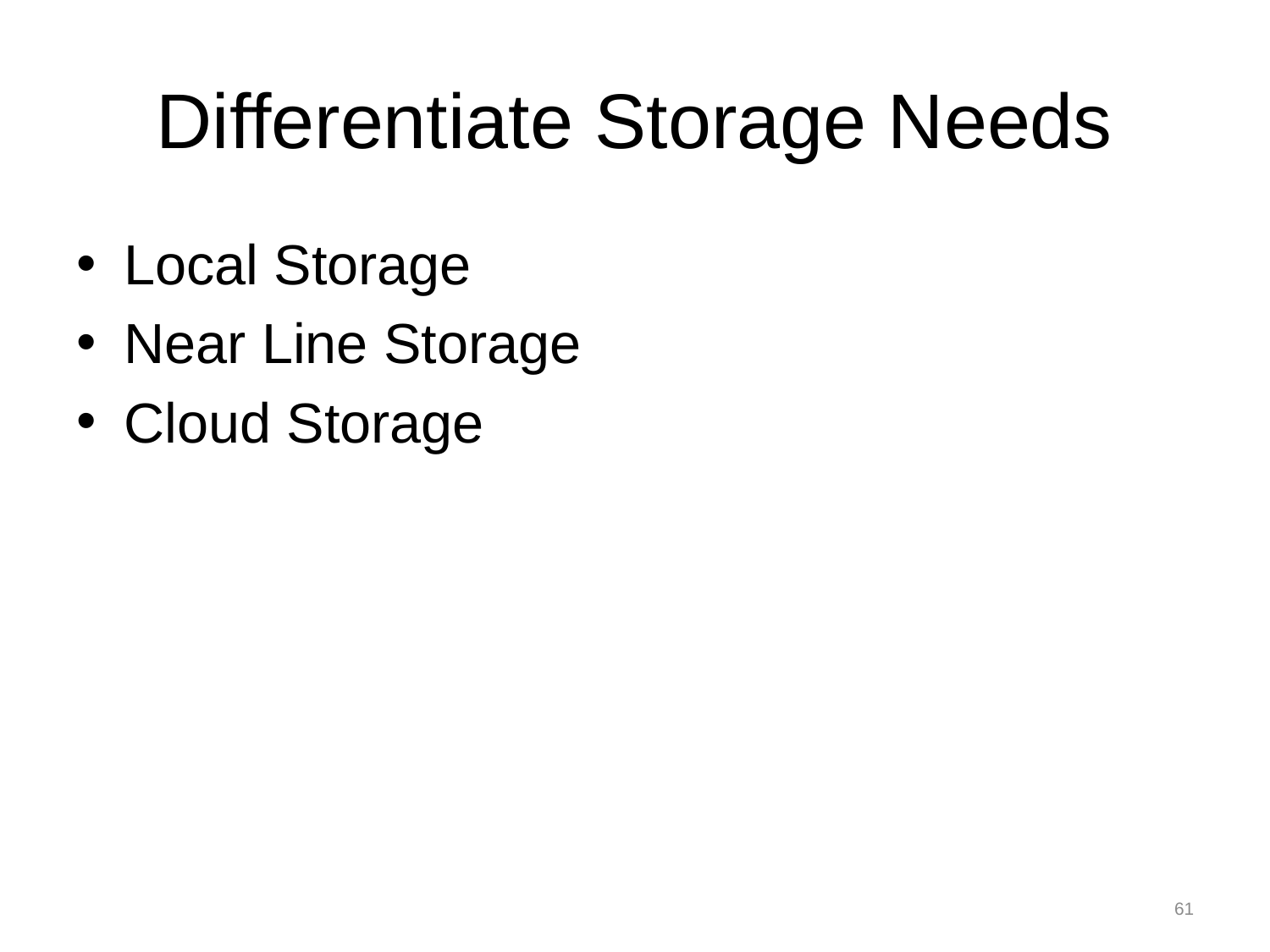

# Differentiate Storage Needs
Local Storage
Near Line Storage
Cloud Storage
61